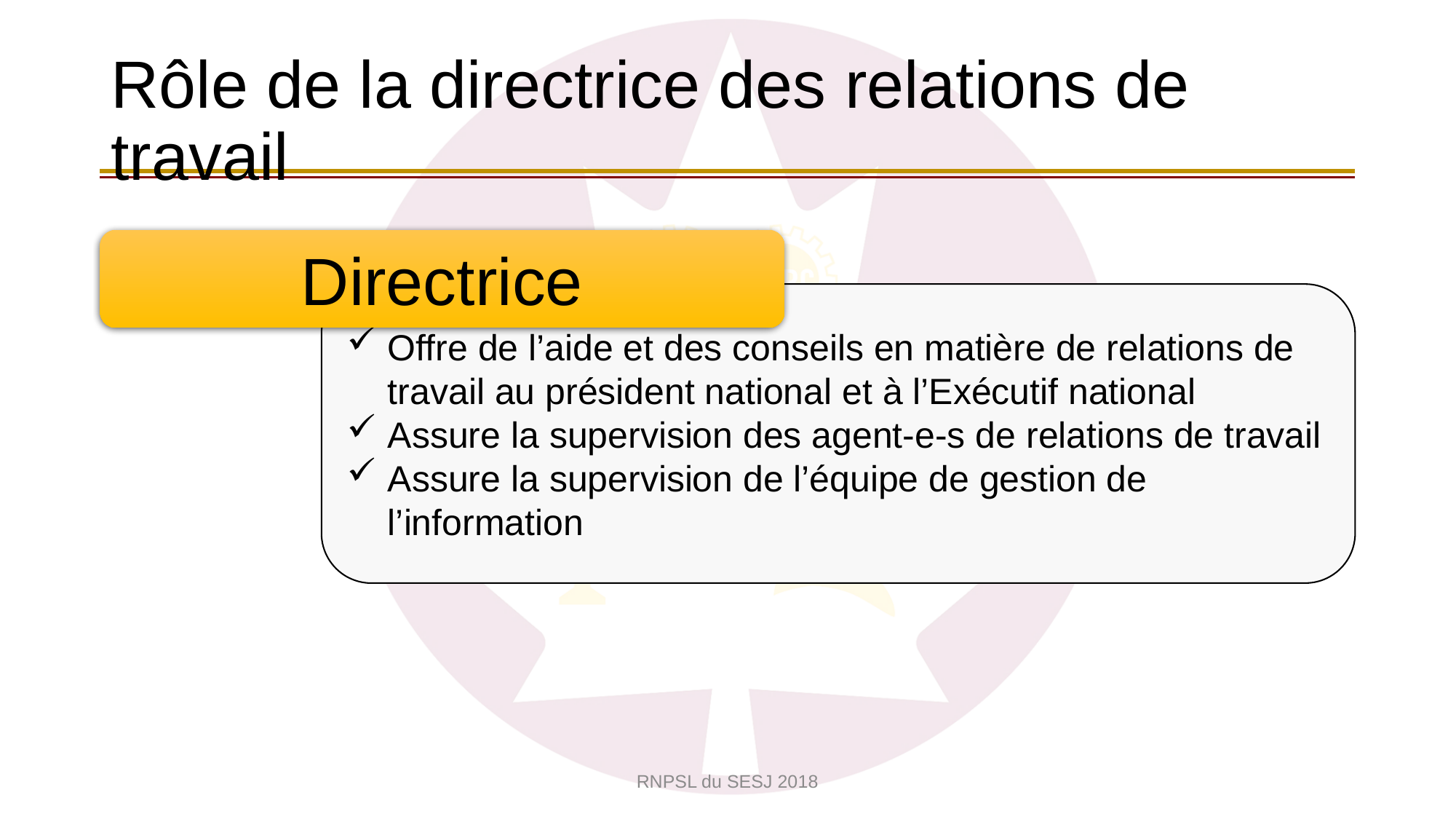

# Rôle de la directrice des relations de travail
Directrice
Offre de l’aide et des conseils en matière de relations de travail au président national et à l’Exécutif national
Assure la supervision des agent-e-s de relations de travail
Assure la supervision de l’équipe de gestion de l’information
RNPSL du SESJ 2018